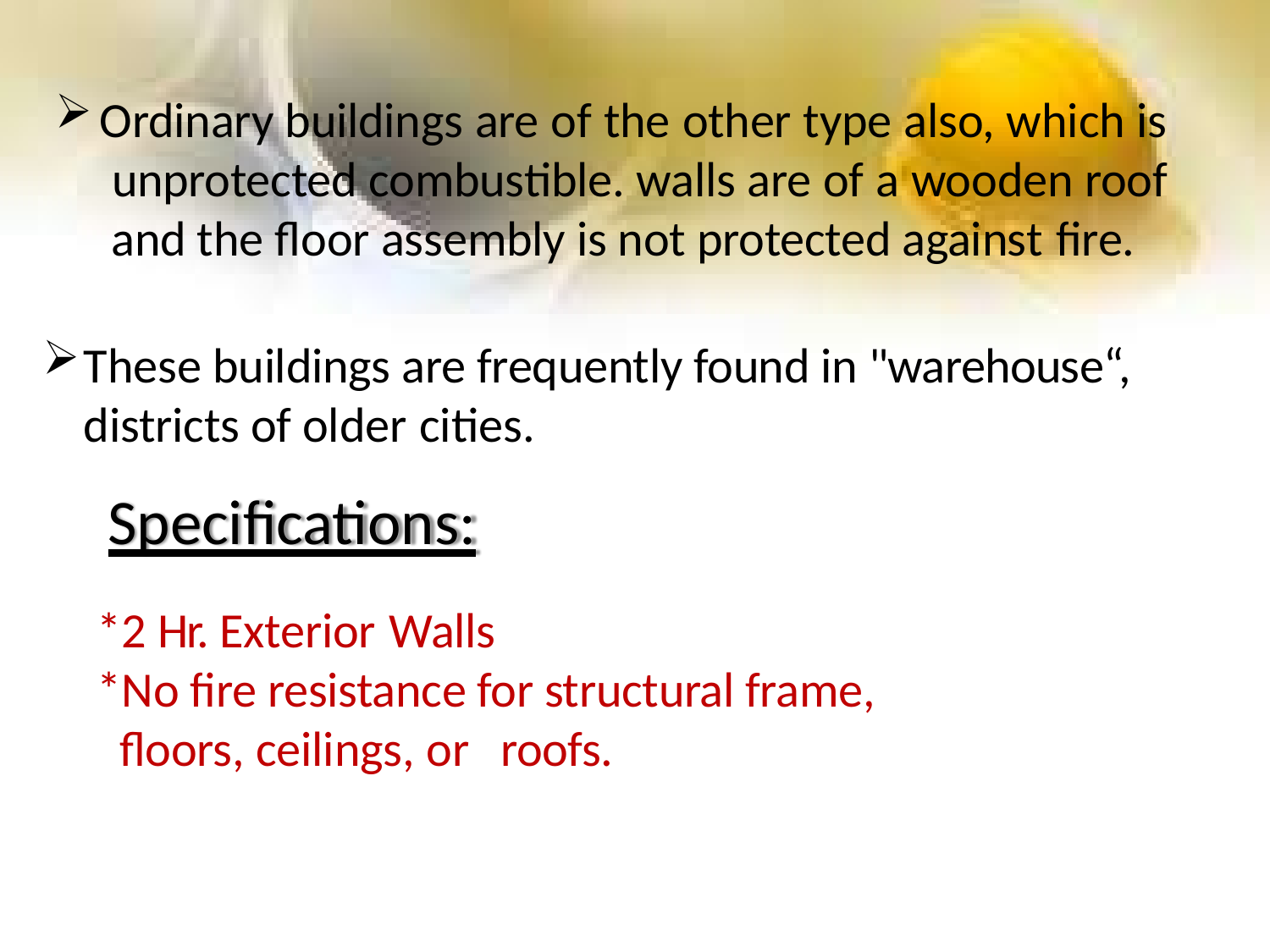

Ordinary buildings are of the other type also, which is  unprotected combustible. walls are of a wooden roof  and the floor assembly is not protected against fire.

These buildings are frequently found in "warehouse“,  districts of older cities.
Specifications:
*2 Hr. Exterior Walls
*No fire resistance for structural frame,  floors, ceilings, or	roofs.